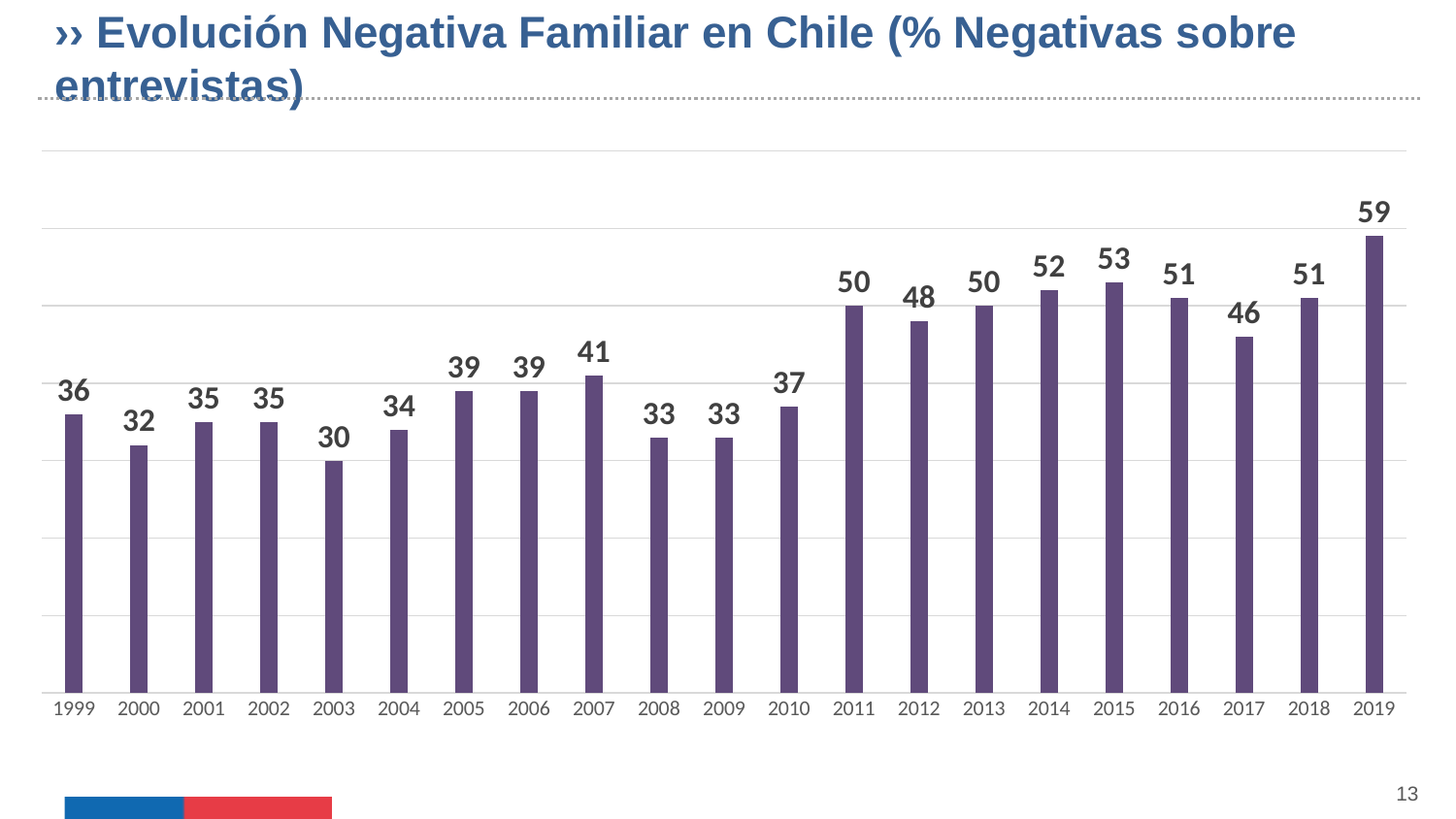

›› Evolución Negativa Familiar en Chile (% Negativas sobre entrevistas)

### Chart

| Category | % |
|---|---|
| 1999 | 36.0 |
| 2000 | 32.0 |
| 2001 | 35.0 |
| 2002 | 35.0 |
| 2003 | 30.0 |
| 2004 | 34.0 |
| 2005 | 39.0 |
| 2006 | 39.0 |
| 2007 | 41.0 |
| 2008 | 33.0 |
| 2009 | 33.0 |
| 2010 | 37.0 |
| 2011 | 50.0 |
| 2012 | 48.0 |
| 2013 | 50.0 |
| 2014 | 52.0 |
| 2015 | 53.0 |
| 2016 | 51.0 |
| 2017 | 46.0 |
| 2018 | 51.0 |
| 2019 | 59.0 |